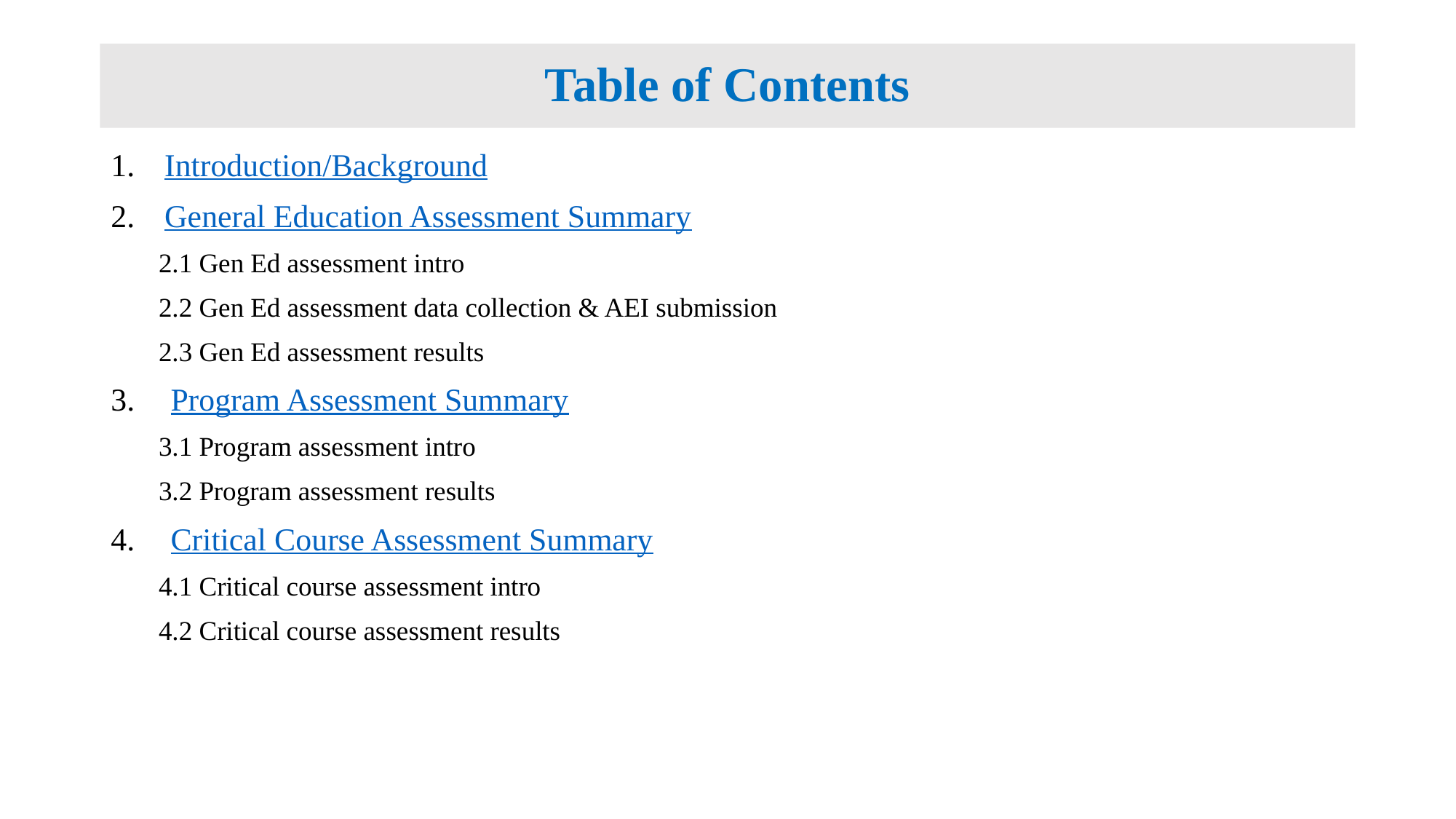

# Table of Contents
Introduction/Background
General Education Assessment Summary
2.1 Gen Ed assessment intro
2.2 Gen Ed assessment data collection & AEI submission
2.3 Gen Ed assessment results
Program Assessment Summary
3.1 Program assessment intro
3.2 Program assessment results
Critical Course Assessment Summary
4.1 Critical course assessment intro
4.2 Critical course assessment results